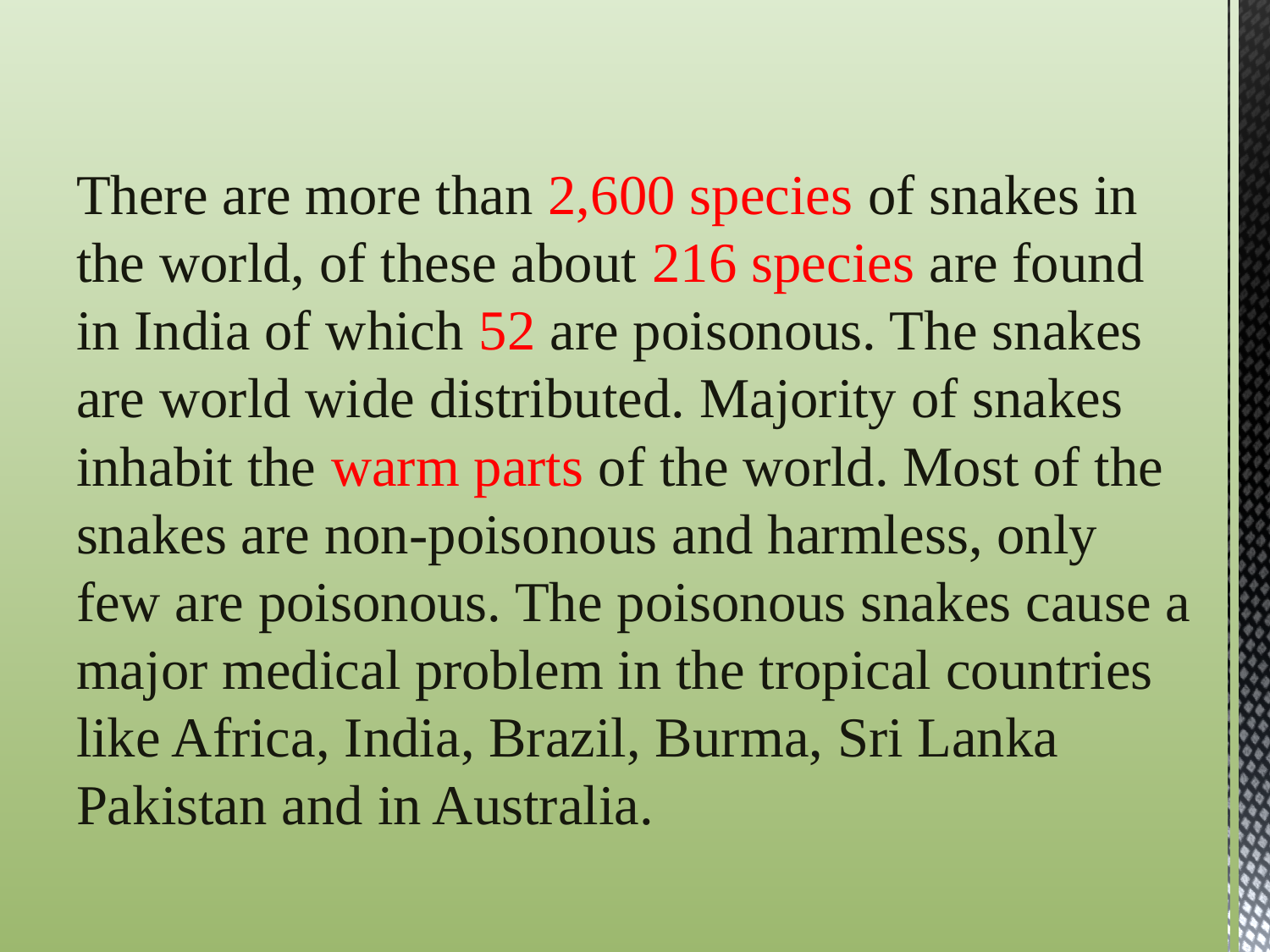

There are more than 2,600 species of snakes in the world, of these about 216 species are found in India of which 52 are poisonous. The snakes are world wide distributed. Majority of snakes inhabit the warm parts of the world. Most of the snakes are non-poisonous and harmless, only few are poisonous. The poisonous snakes cause a major medical problem in the tropical countries like Africa, India, Brazil, Burma, Sri Lanka Pakistan and in Australia.